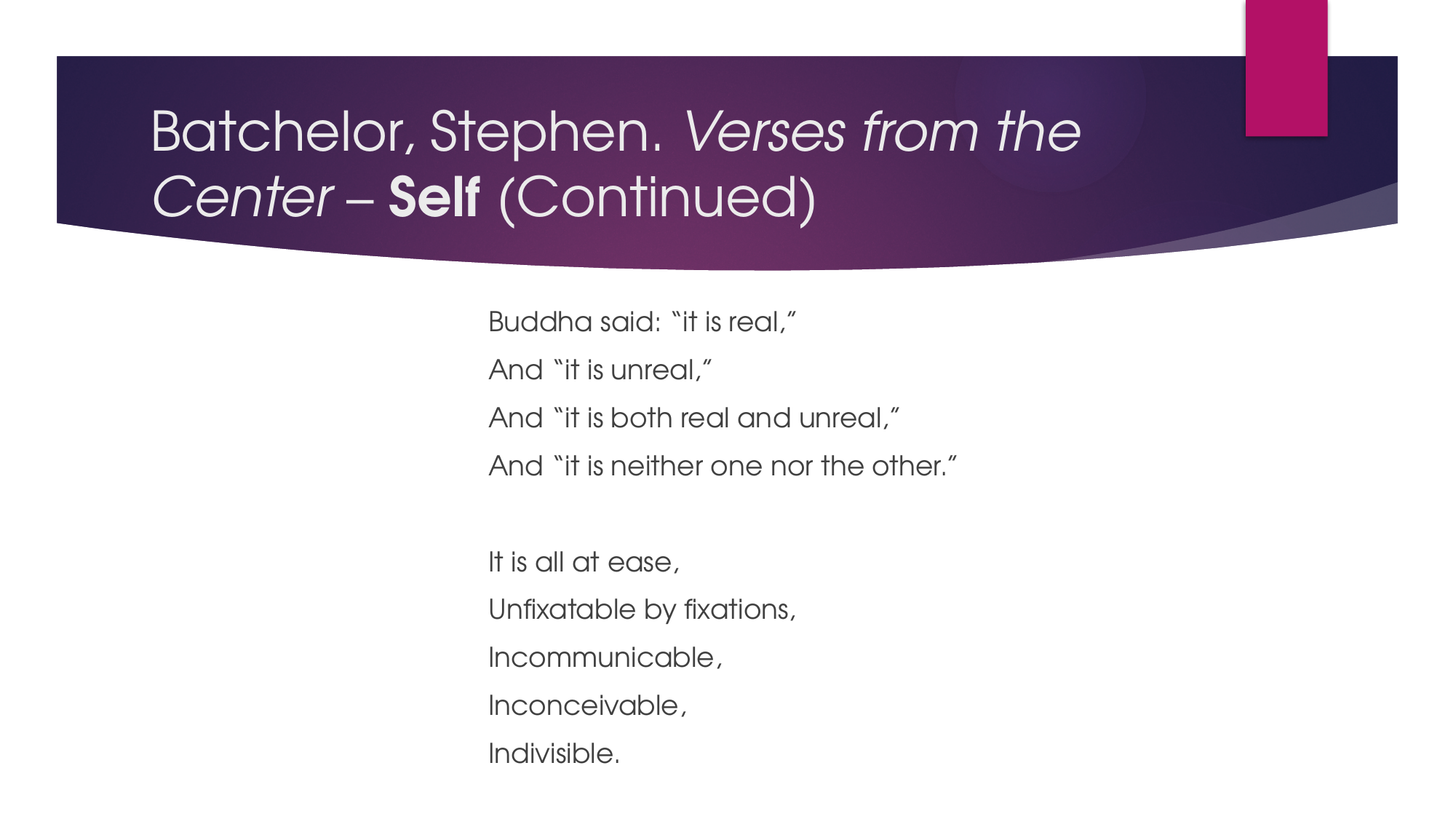

# Batchelor, Stephen. Verses from the Center – Self (Continued)
Buddha said: “it is real,”
And “it is unreal,”
And “it is both real and unreal,”
And “it is neither one nor the other.”

It is all at ease,
Unfixatable by fixations,
Incommunicable,
Inconceivable,
Indivisible.